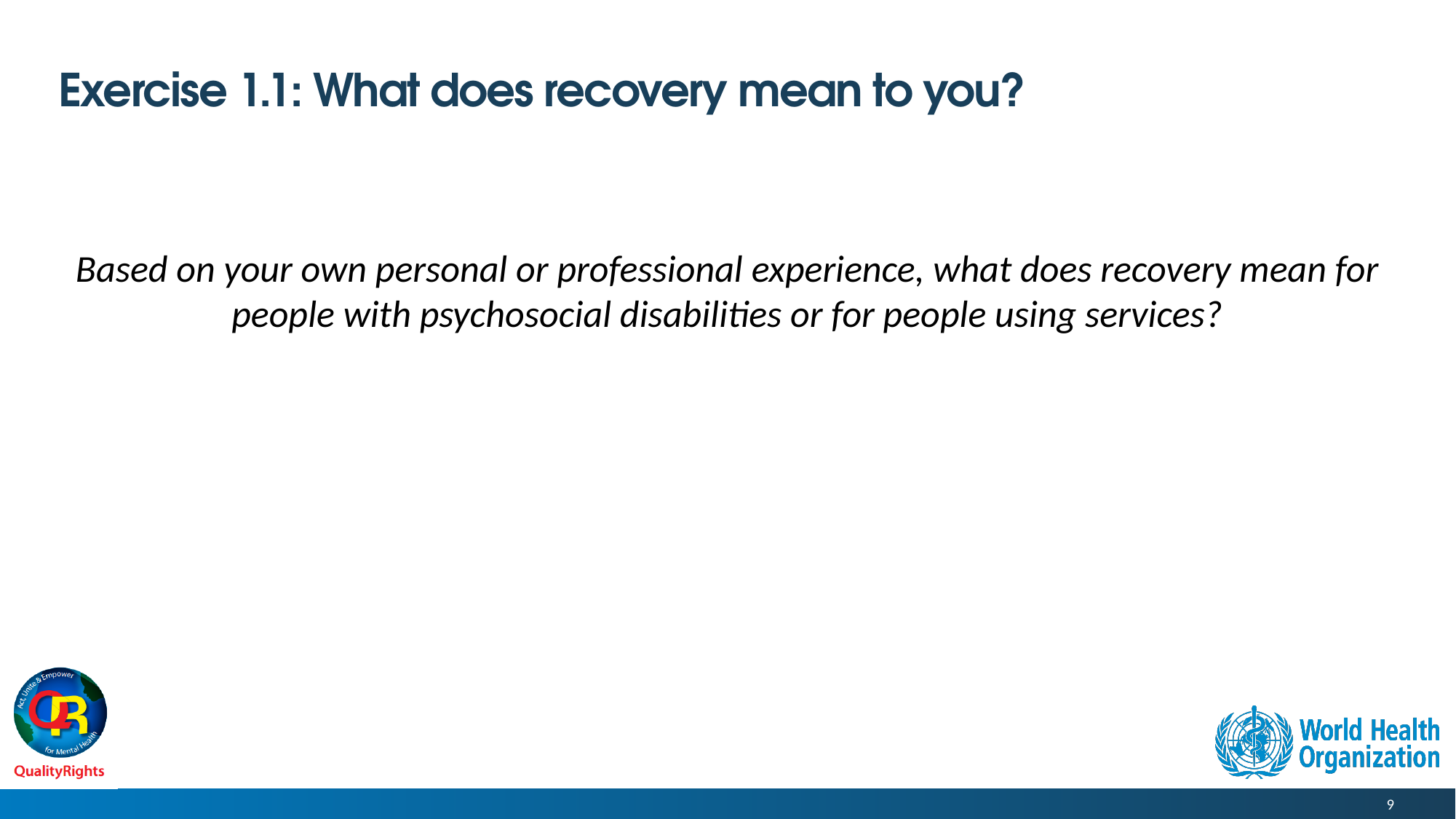

# Exercise 1.1: What does recovery mean to you?

Based on your own personal or professional experience, what does recovery mean for people with psychosocial disabilities or for people using services?